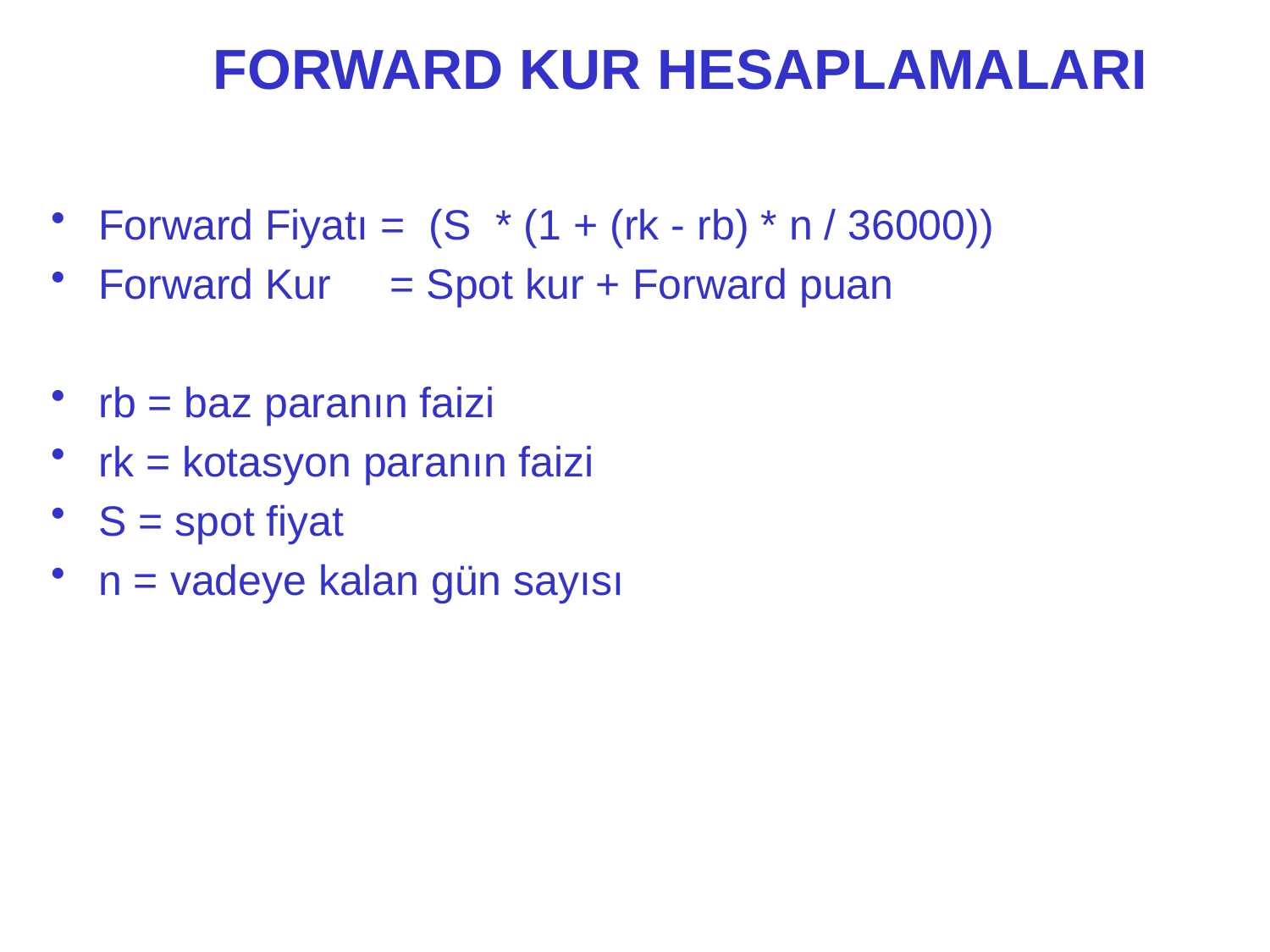

# FORWARD KUR HESAPLAMALARI
Forward Fiyatı =  (S  * (1 + (rk - rb) * n / 36000))
Forward Kur     = Spot kur + Forward puan

rb = baz paranın faizi
rk = kotasyon paranın faizi
S = spot fiyat
n = vadeye kalan gün sayısı